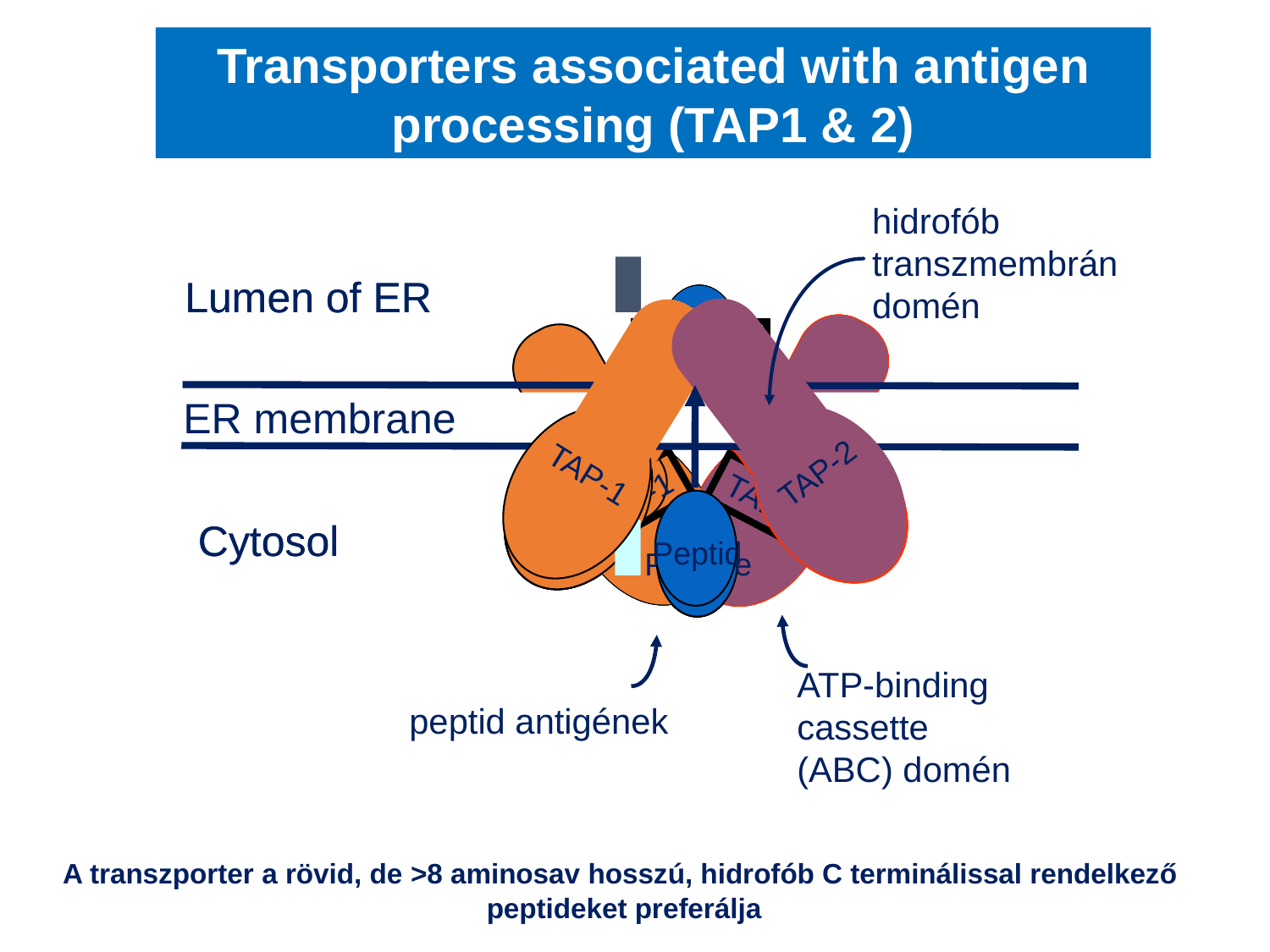

Transporters associated with antigen processing (TAP1 & 2)
hidrofób
transzmembrán
domén

ATP-binding cassette
(ABC) domén
peptid antigének

Lumen of ER

ER membrane

Cytosol

Lumen of ER

ER membrane

Cytosol

TAP-2

TAP-1

Peptid

Peptide

TAP-2

TAP-1

Peptide

TAP-2

TAP-1

Peptide

TAP-2

TAP-1

Peptide

TAP-2

TAP-1

Peptide

TAP-2

TAP-1

TAP-2

TAP-1

Peptide

TAP-2

TAP-1

Peptide

TAP-2

TAP-1

Peptide

TAP-2

TAP-1

Peptide

TAP-2

TAP-1

Peptide
A transzporter a rövid, de >8 aminosav hosszú, hidrofób C terminálissal rendelkező
peptideket preferálja